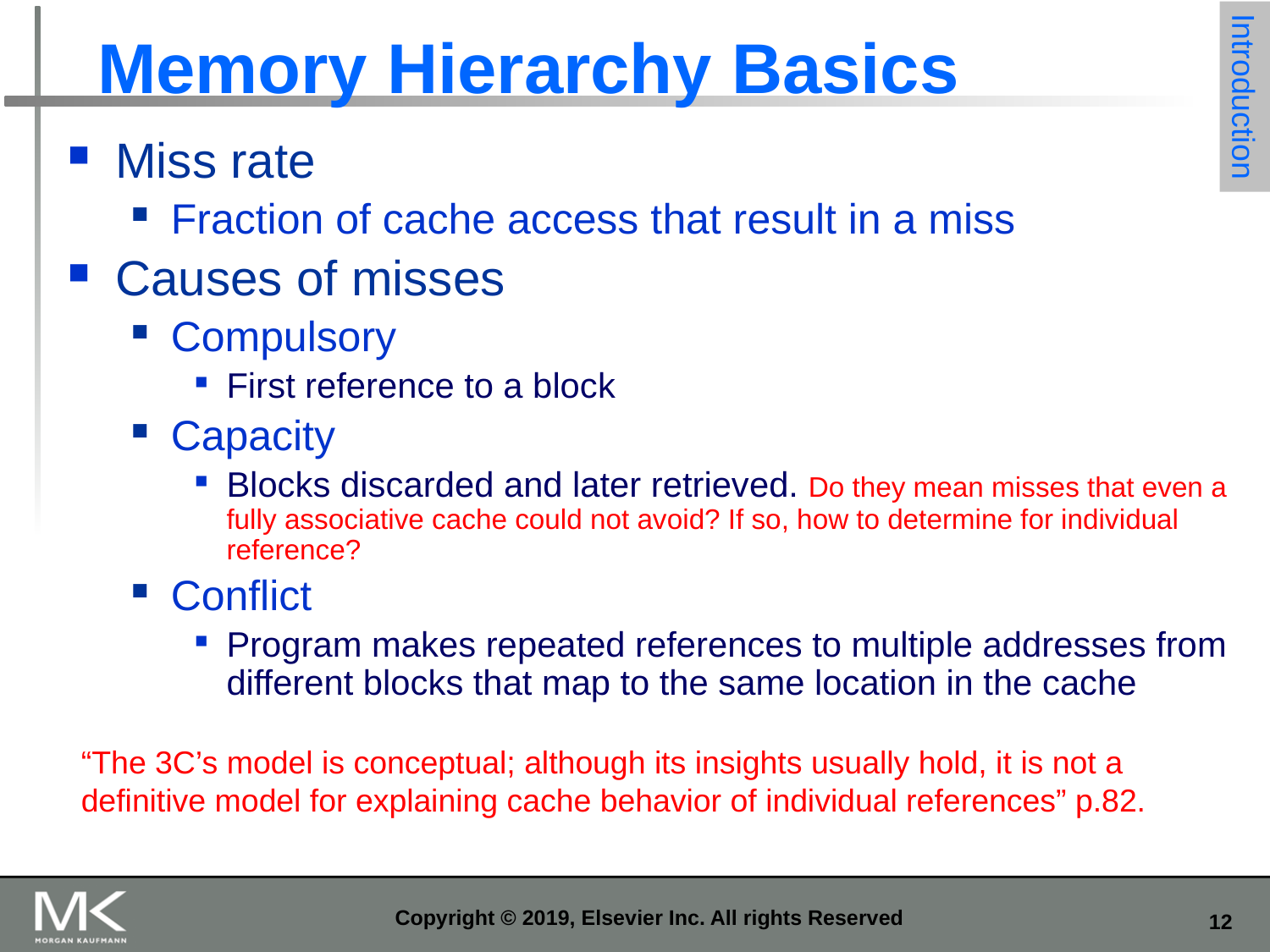

# Memory Hierarchy Basics
Introduction
Miss rate
Fraction of cache access that result in a miss
Causes of misses
Compulsory
First reference to a block
Capacity
Blocks discarded and later retrieved. Do they mean misses that even a fully associative cache could not avoid? If so, how to determine for individual reference?
Conflict
Program makes repeated references to multiple addresses from different blocks that map to the same location in the cache
“The 3C’s model is conceptual; although its insights usually hold, it is not a definitive model for explaining cache behavior of individual references” p.82.
Copyright © 2019, Elsevier Inc. All rights Reserved